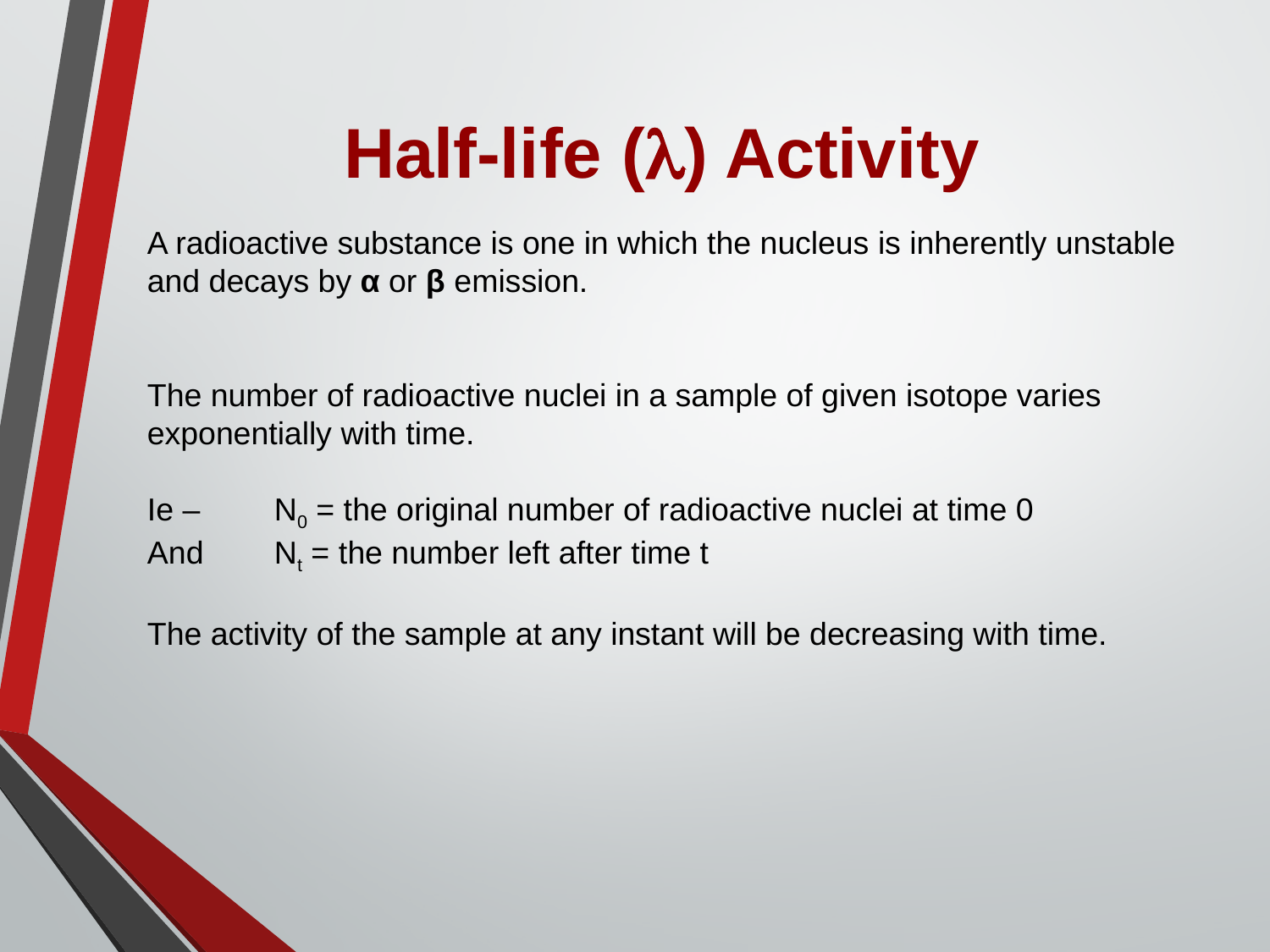

# Half-life (λ) Activity
A radioactive substance is one in which the nucleus is inherently unstable and decays by α or β emission.

The number of radioactive nuclei in a sample of given isotope varies exponentially with time.

Ie – 	N0 = the original number of radioactive nuclei at time 0
And	Nt = the number left after time t

The activity of the sample at any instant will be decreasing with time.